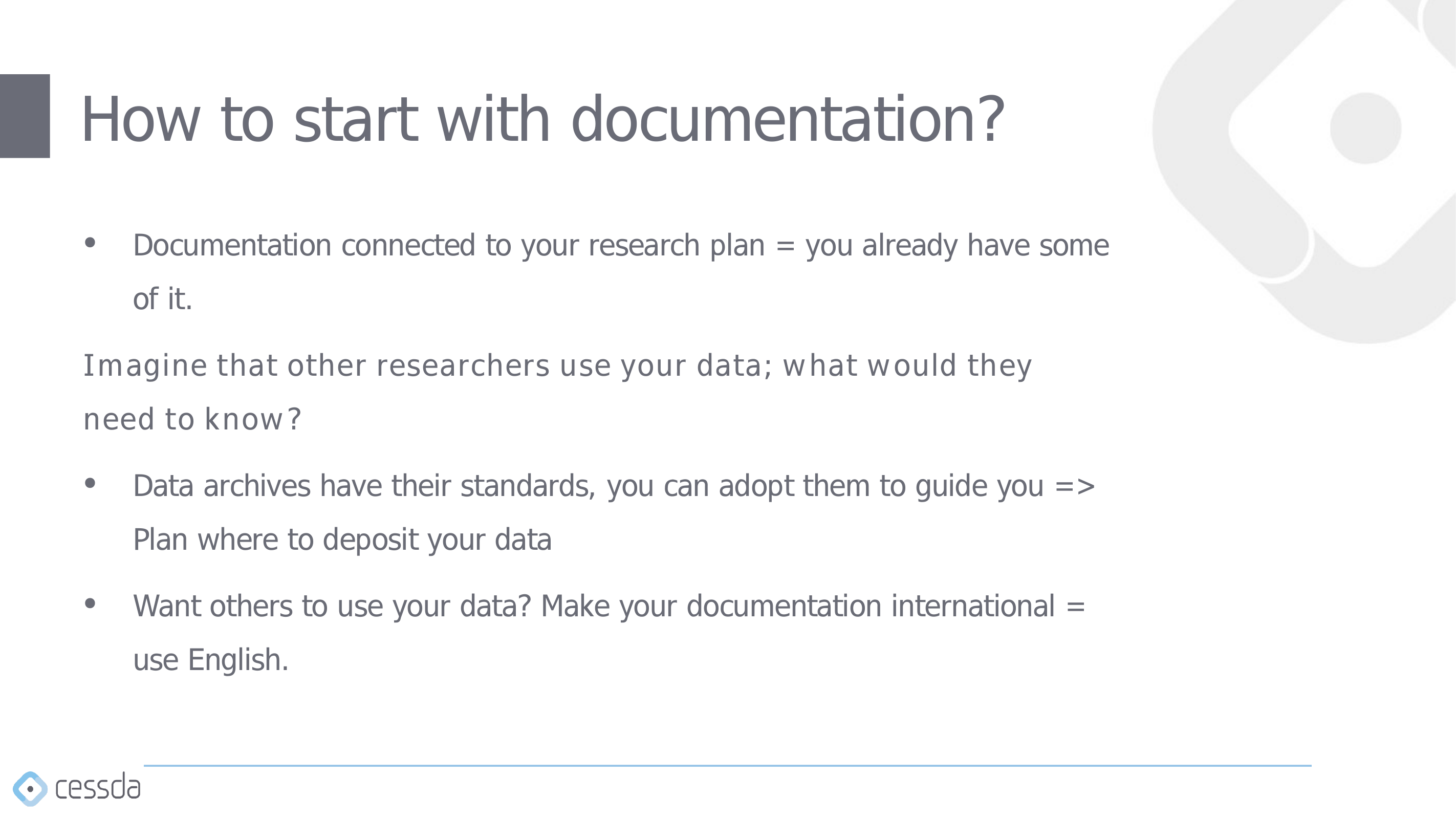

# How to start with documentation?
Documentation connected to your research plan = you already have some of it.
Imagine that other researchers use your data; what would they need to know?
Data archives have their standards, you can adopt them to guide you => Plan where to deposit your data
Want others to use your data? Make your documentation international = use English.